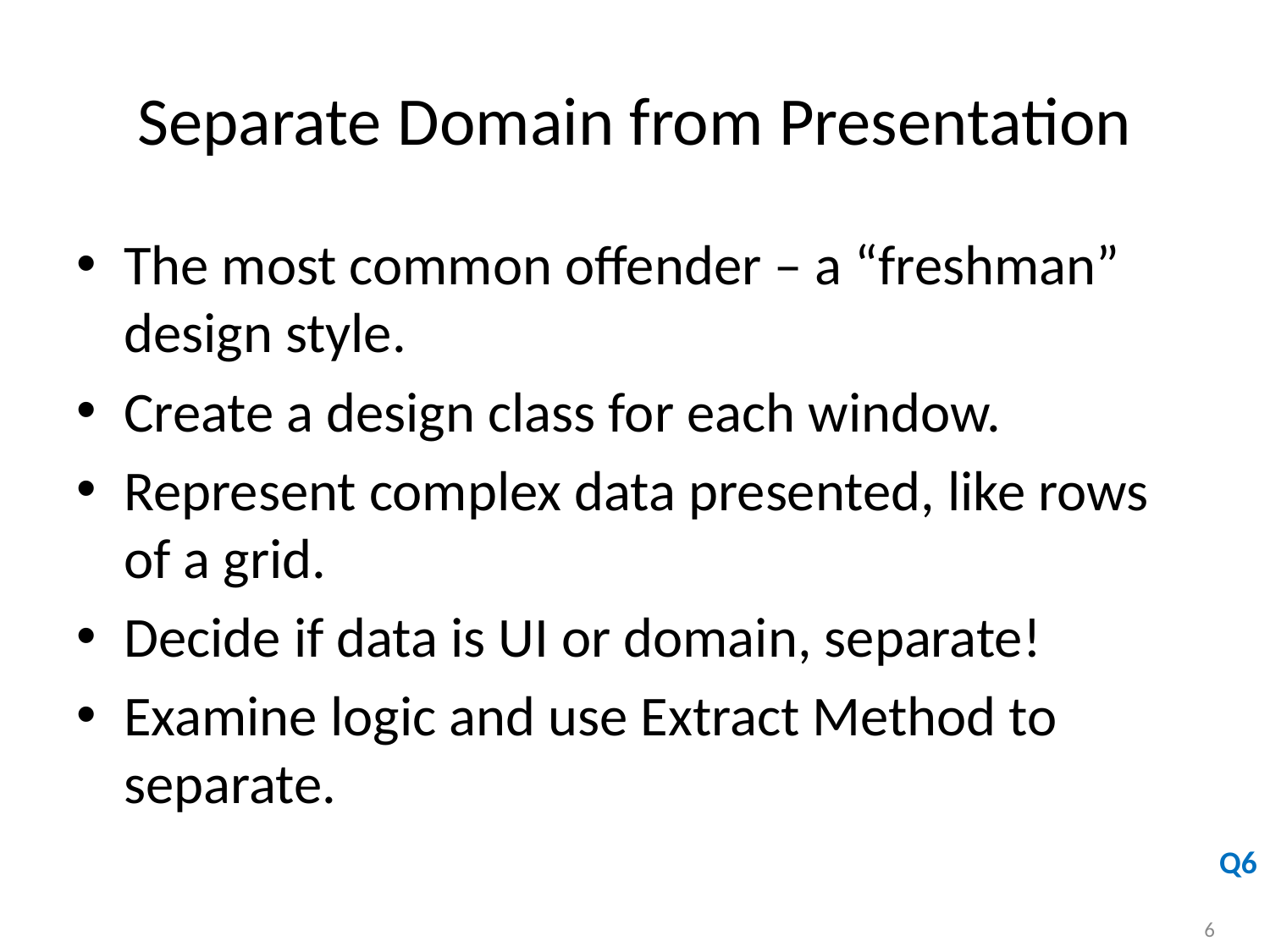

# Separate Domain from Presentation
The most common offender – a “freshman” design style.
Create a design class for each window.
Represent complex data presented, like rows of a grid.
Decide if data is UI or domain, separate!
Examine logic and use Extract Method to separate.

Q6